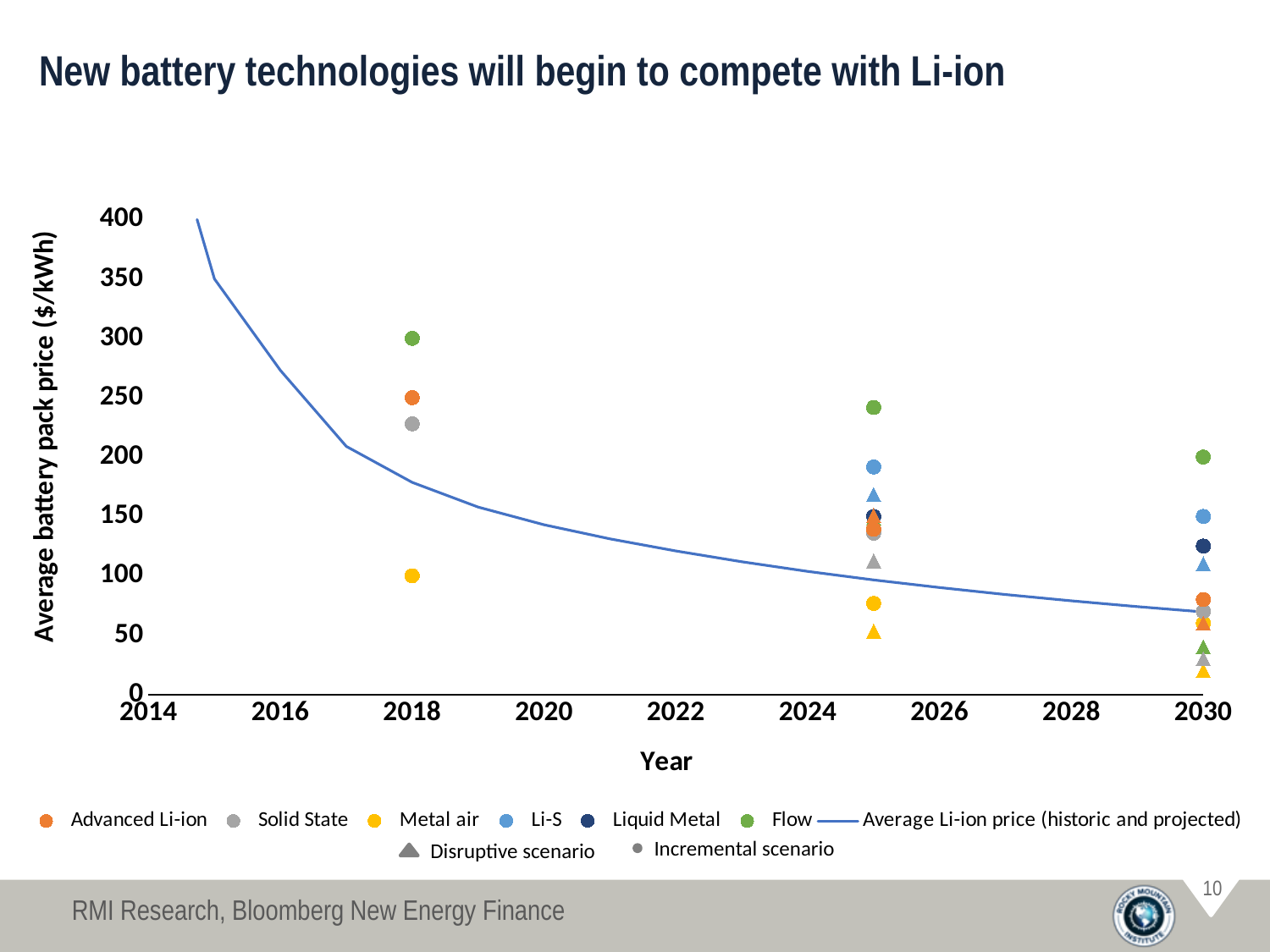

# New battery technologies will begin to compete with Li-ion

### Chart

| Category | Advanced Li-ion | Solid State | Metal air | Li-S | Flow | Liquid Metal | Average Li-ion price (historic and projected) |
|---|---|---|---|---|---|---|---|
Incremental scenario
Disruptive scenario

RMI Research, Bloomberg New Energy Finance